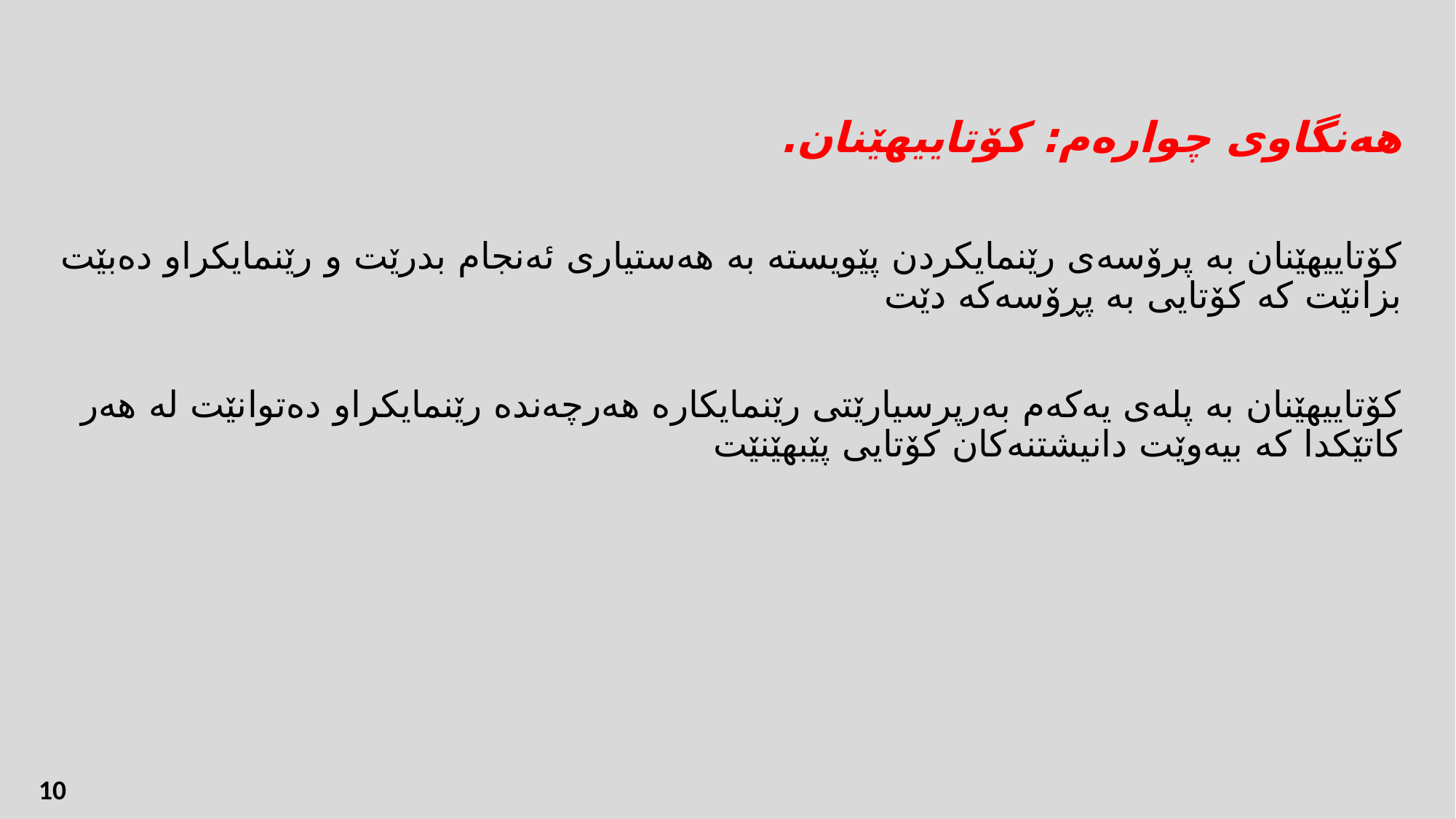

هەنگاوی چوارەم: کۆتاییهێنان.

کۆتاییهێنان بە پرۆسەی رێنمایكردن پێویستە بە هەستیاری ئەنجام بدرێت و رێنمایكراو دەبێت بزانێت کە کۆتایی بە پڕۆسەكە دێت

کۆتاییهێنان بە پلەی یەکەم بەرپرسیارێتی رێنمایكارە هەرچەندە رێنمایكراو دەتوانێت لە هەر کاتێکدا کە بیەوێت دانیشتنەکان کۆتایی پێبهێنێت

الذكاء الحركي-الجسمي
الذكاء المنطقي الرياضي
زیره‌كی
الذكاء الشخصي
الذكاء الاجتماعي
الذكاء الموسيقي
الذكاء المكاني
زيرةكى زمانةوانى
10